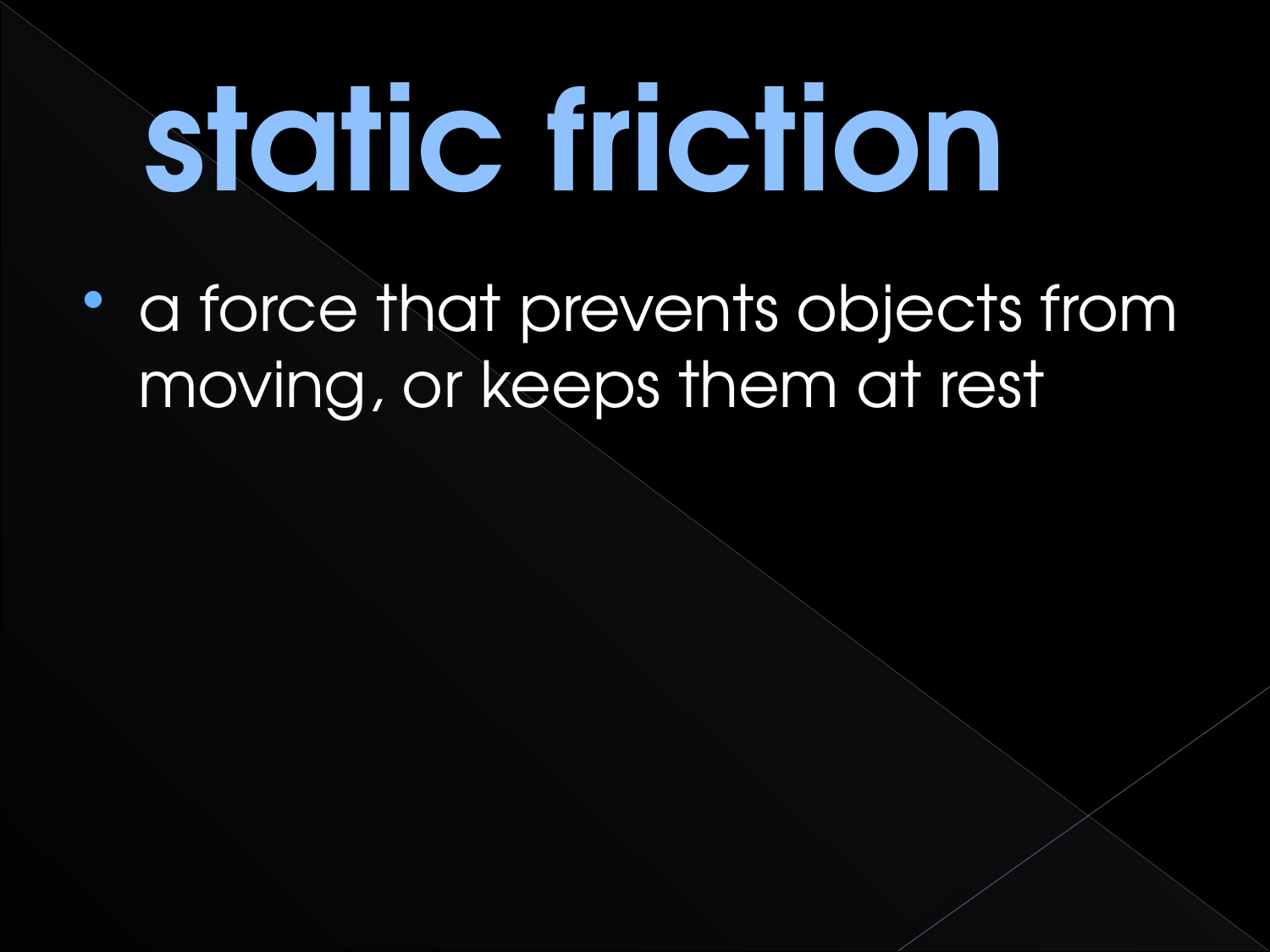

# static friction
a force that prevents objects from moving, or keeps them at rest